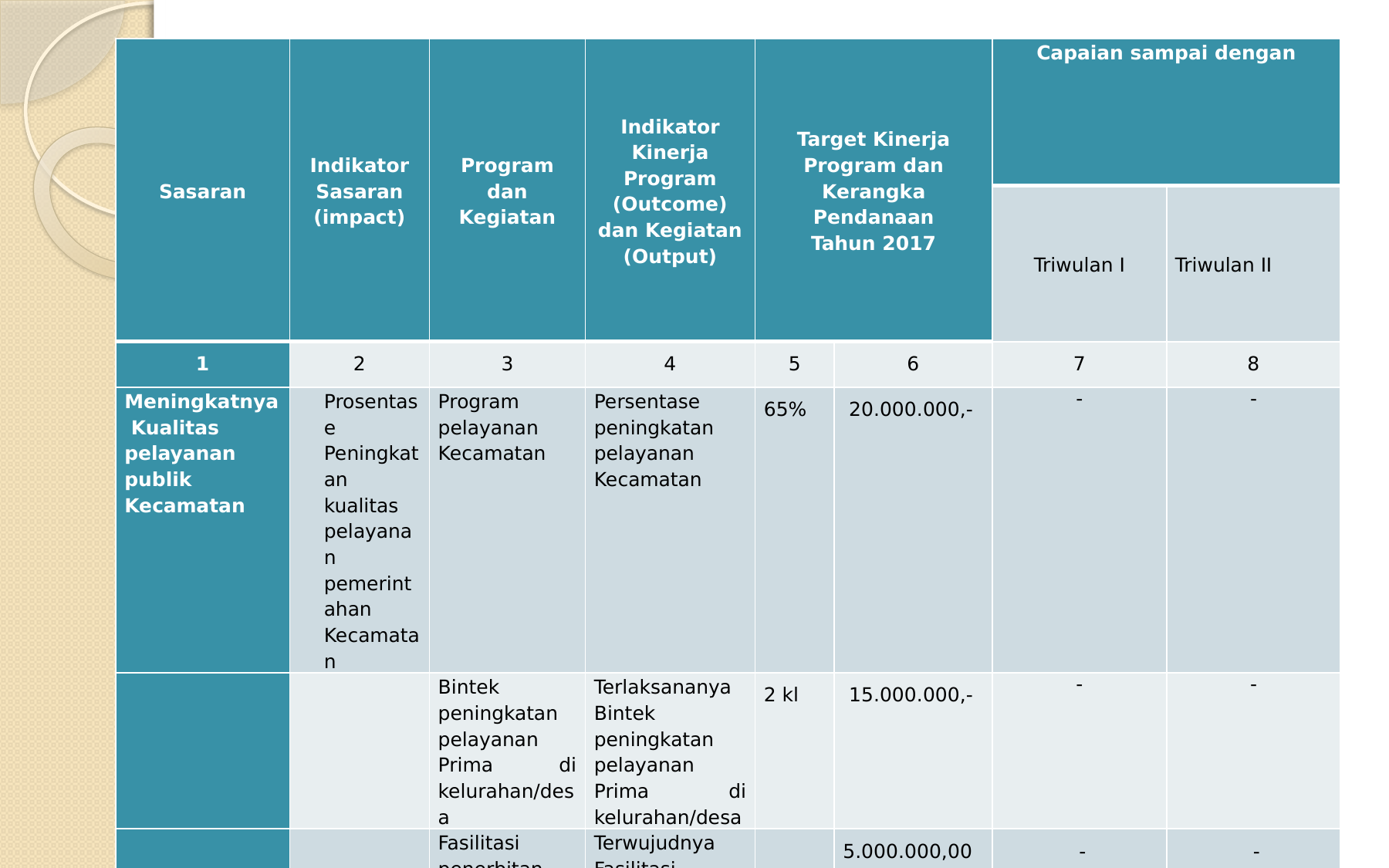

#
| Sasaran | Indikator Sasaran (impact) | Program dan Kegiatan | Indikator Kinerja Program (Outcome) dan Kegiatan (Output) | Target Kinerja Program dan Kerangka Pendanaan Tahun 2017 |  | Capaian sampai dengan |  |
| --- | --- | --- | --- | --- | --- | --- | --- |
|  |  |  |  |  |  | Triwulan I | Triwulan II |
| 1 | 2 | 3 | 4 | 5 | 6 | 7 | 8 |
| Meningkatnya Kualitas pelayanan publik Kecamatan | Prosentase Peningkatan kualitas pelayanan pemerintahan Kecamatan | Program pelayanan Kecamatan | Persentase peningkatan pelayanan Kecamatan | 65% | 20.000.000,- | - | - |
|  |  | Bintek peningkatan pelayanan Prima di kelurahan/desa | Terlaksananya Bintek peningkatan pelayanan Prima di kelurahan/desa | 2 kl | 15.000.000,- | - | - |
|  |  | Fasilitasi penerbitan layanan perijinan | Terwujudnya Fasilitasi penerbitan layanan perijinan |  | 5.000.000,00 | - | - |